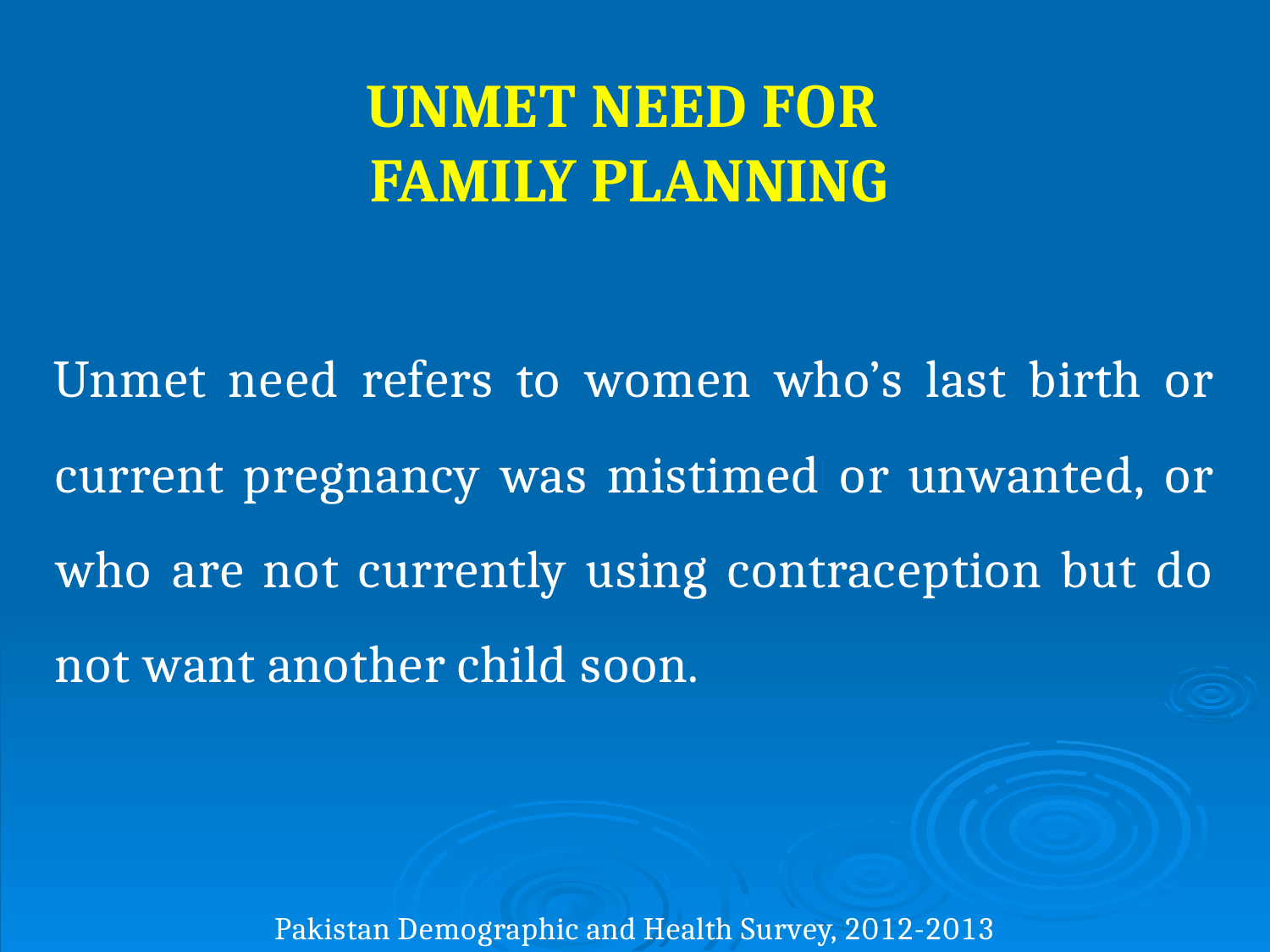

UNMET NEED FOR
FAMILY PLANNING
Unmet need refers to women who’s last birth or current pregnancy was mistimed or unwanted, or who are not currently using contraception but do not want another child soon.
Pakistan Demographic and Health Survey, 2012-2013